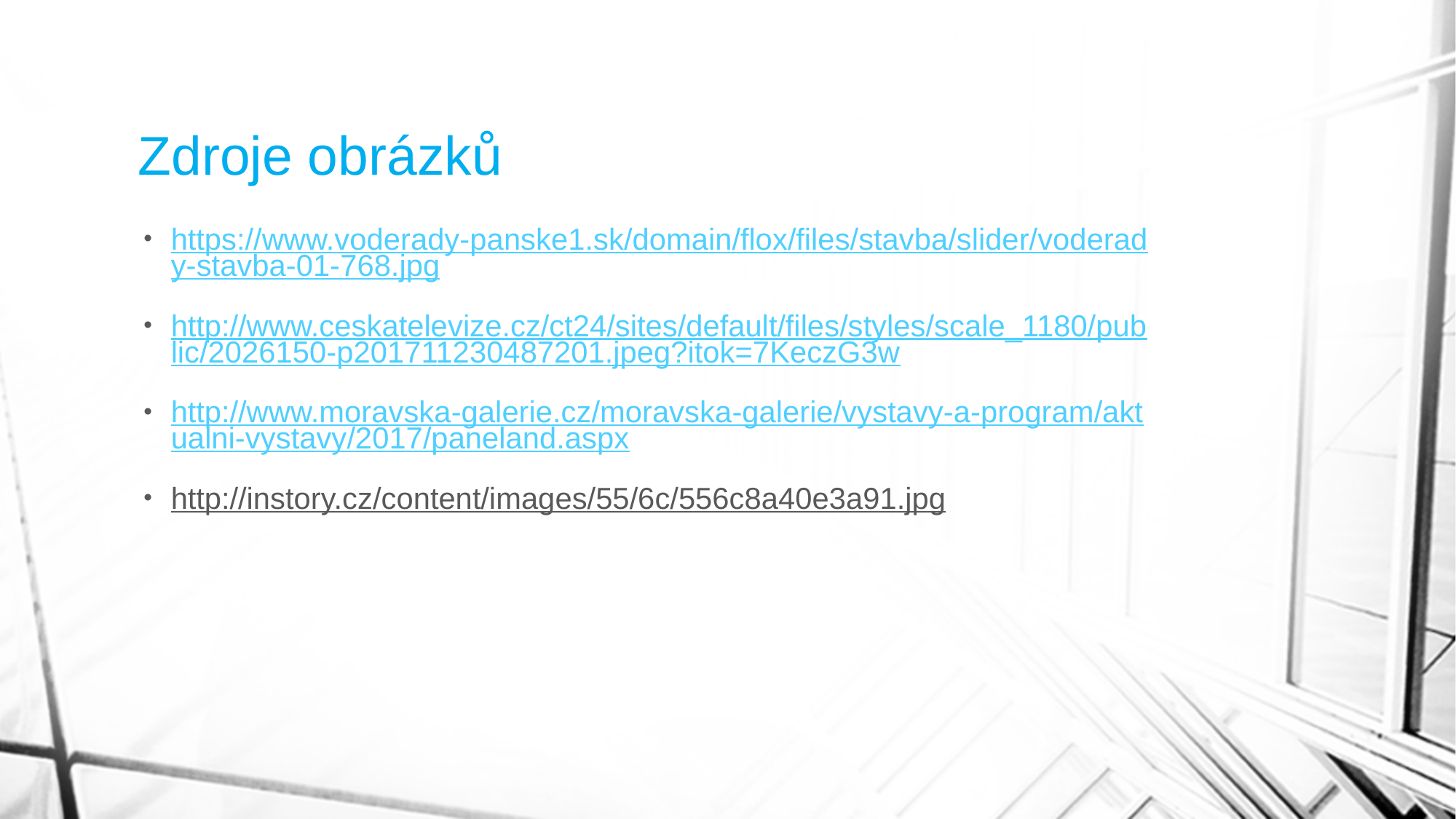

# Zdroje obrázků
https://www.voderady-panske1.sk/domain/flox/files/stavba/slider/voderady-stavba-01-768.jpg
http://www.ceskatelevize.cz/ct24/sites/default/files/styles/scale_1180/public/2026150-p201711230487201.jpeg?itok=7KeczG3w
http://www.moravska-galerie.cz/moravska-galerie/vystavy-a-program/aktualni-vystavy/2017/paneland.aspx
http://instory.cz/content/images/55/6c/556c8a40e3a91.jpg